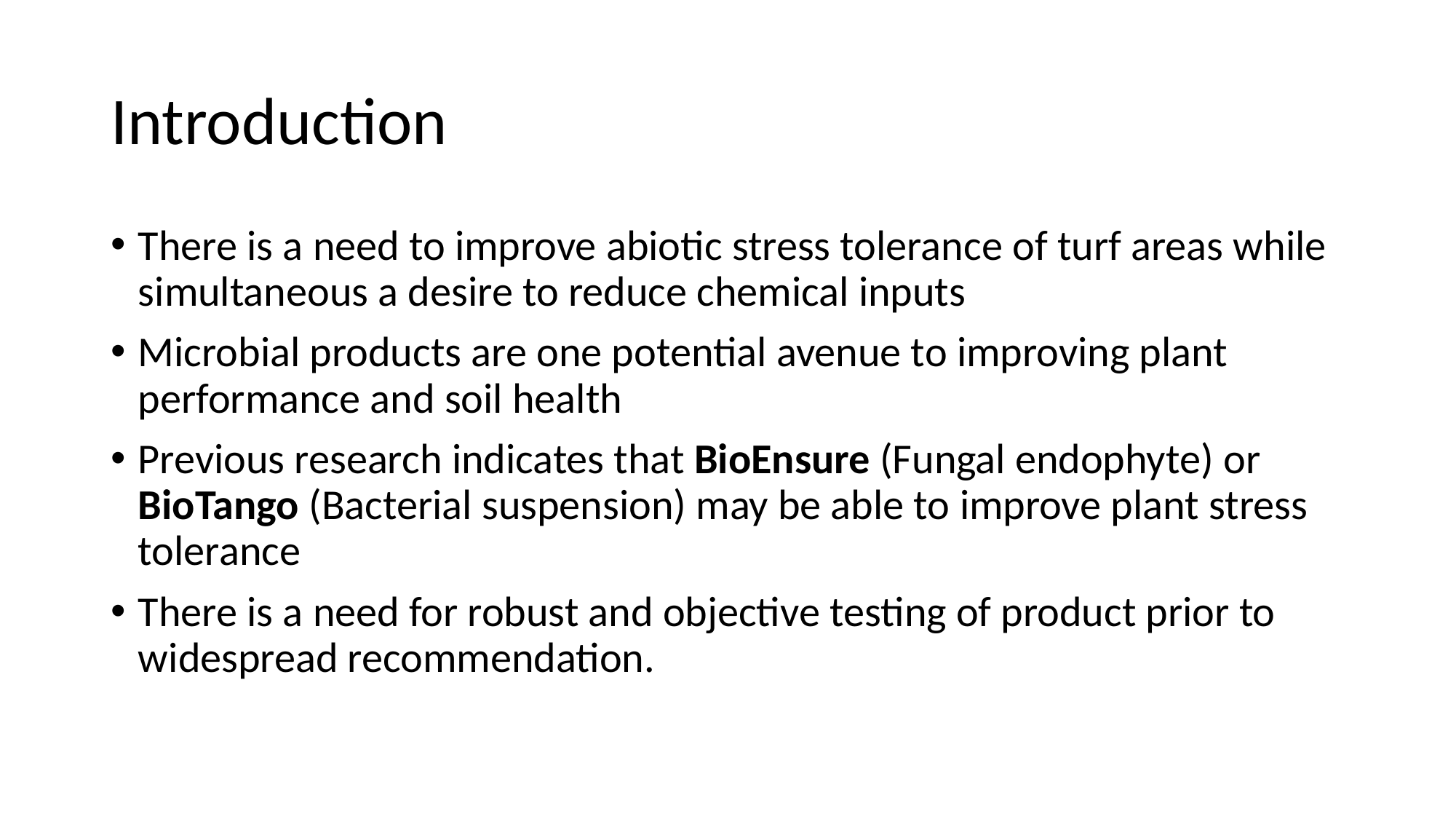

# Introduction
There is a need to improve abiotic stress tolerance of turf areas while simultaneous a desire to reduce chemical inputs
Microbial products are one potential avenue to improving plant performance and soil health
Previous research indicates that BioEnsure (Fungal endophyte) or BioTango (Bacterial suspension) may be able to improve plant stress tolerance
There is a need for robust and objective testing of product prior to widespread recommendation.